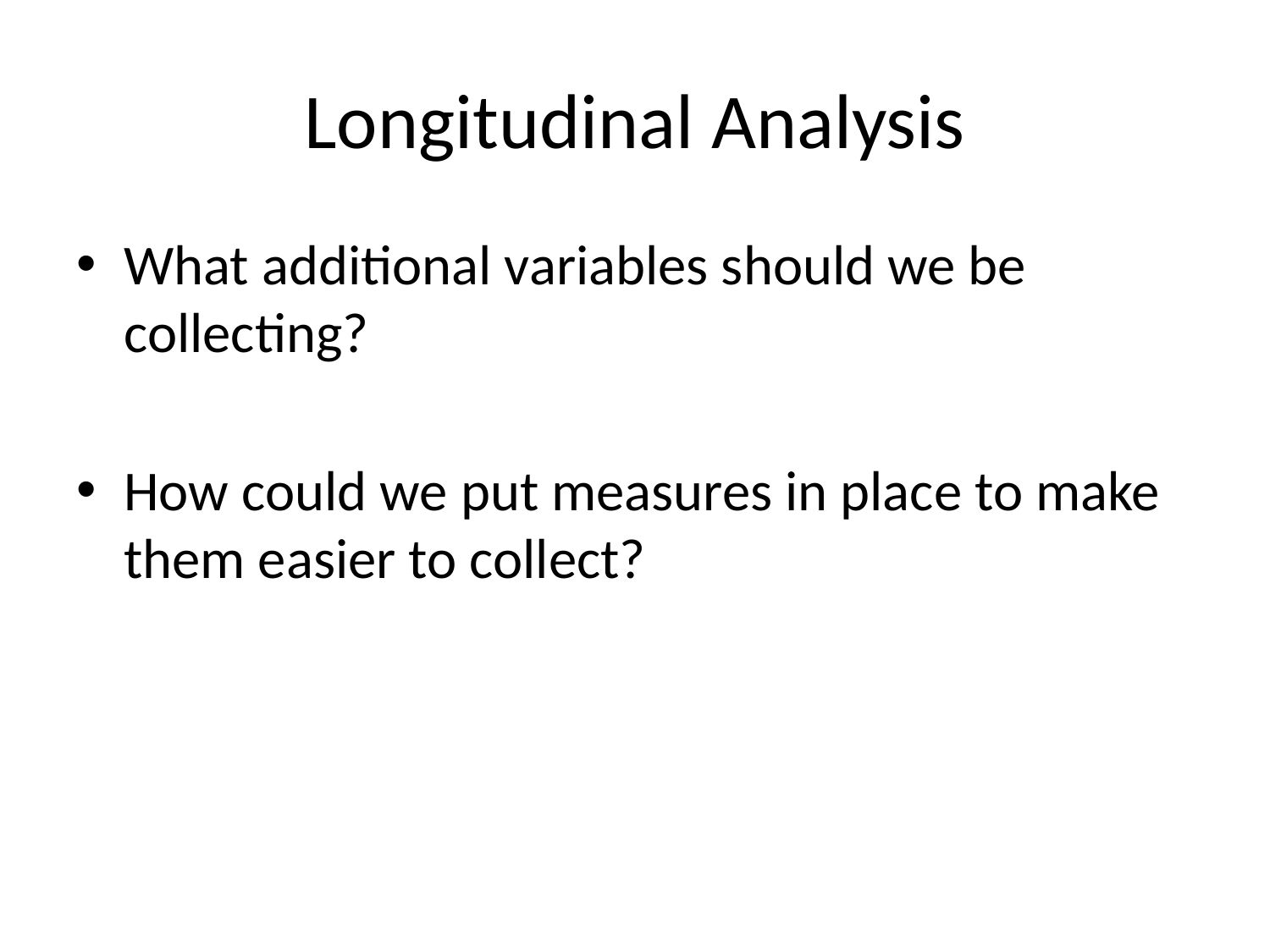

# Longitudinal Analysis
What additional variables should we be collecting?

How could we put measures in place to make them easier to collect?